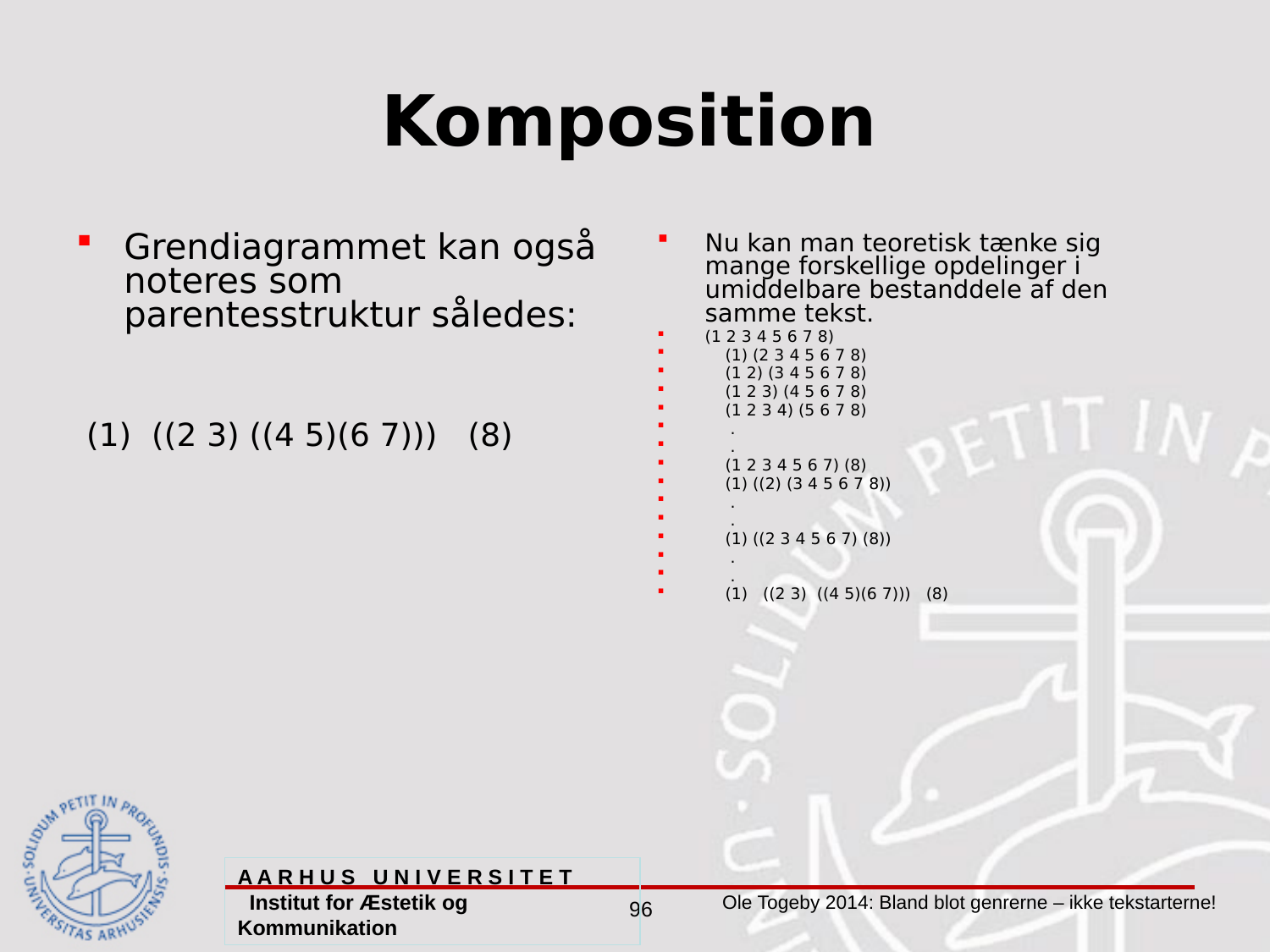

# Komposition
Grendiagrammet kan også noteres som parentesstruktur således:

 (1)  ((2 3) ((4 5)(6 7)))   (8)
Nu kan man teoretisk tænke sig mange forskellige opdelinger i umiddelbare bestanddele af den samme tekst.
(1 2 3 4 5 6 7 8)
    (1) (2 3 4 5 6 7 8)
    (1 2) (3 4 5 6 7 8)
    (1 2 3) (4 5 6 7 8)
    (1 2 3 4) (5 6 7 8)
     .
     .
    (1 2 3 4 5 6 7) (8)
    (1) ((2) (3 4 5 6 7 8))
     .
     .
    (1) ((2 3 4 5 6 7) (8))
     .
     .
    (1)   ((2 3)  ((4 5)(6 7)))   (8)

A A R H U S   U N I V E R S I T E T            Institut for Æstetik og Kommunikation